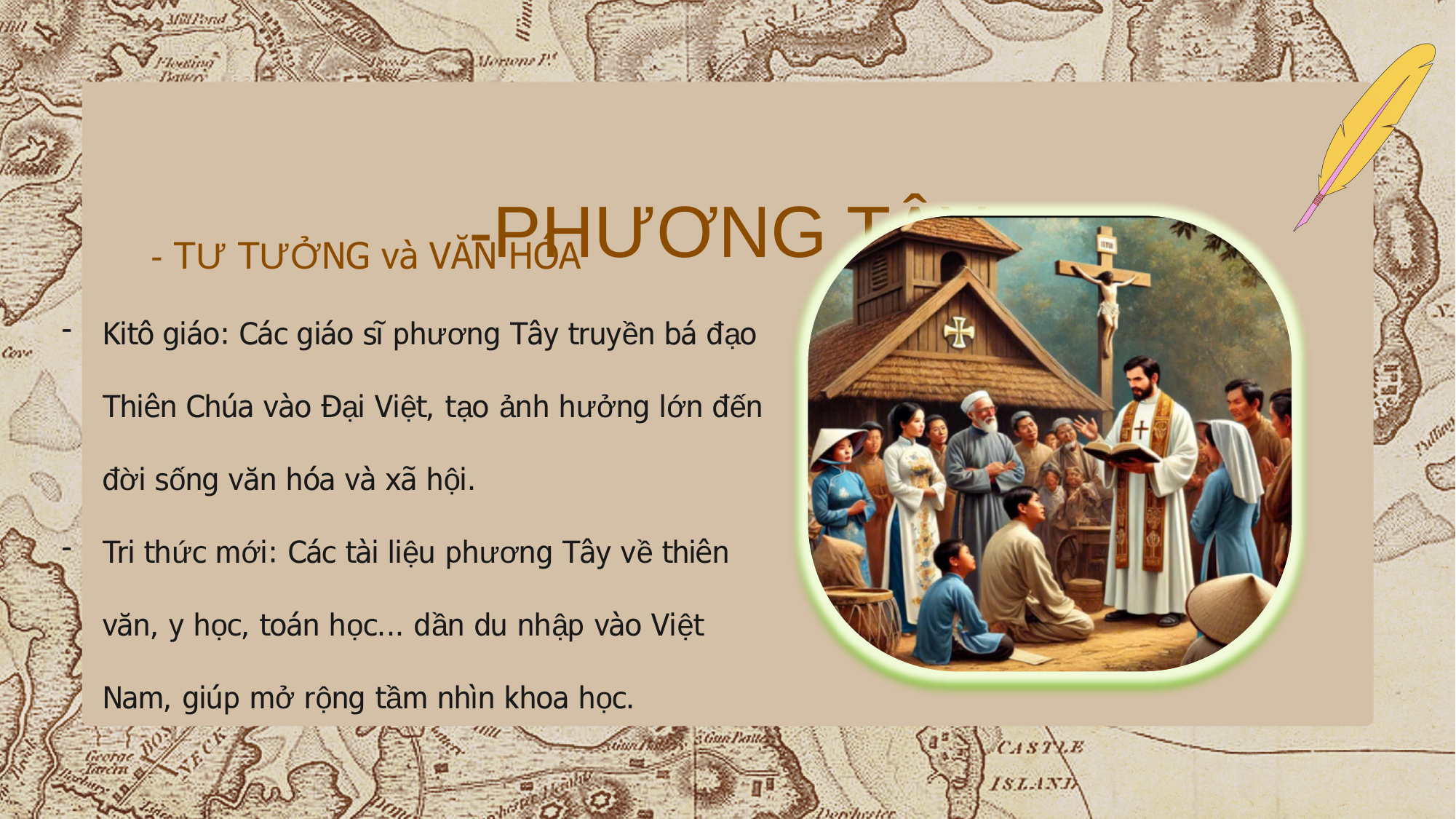

-PHƯƠNG TÂY-
 - TƯ TƯỞNG và VĂN HÓA

Kitô giáo: Các giáo sĩ phương Tây truyền bá đạo Thiên Chúa vào Đại Việt, tạo ảnh hưởng lớn đến đời sống văn hóa và xã hội.
Tri thức mới: Các tài liệu phương Tây về thiên văn, y học, toán học... dần du nhập vào Việt Nam, giúp mở rộng tầm nhìn khoa học.